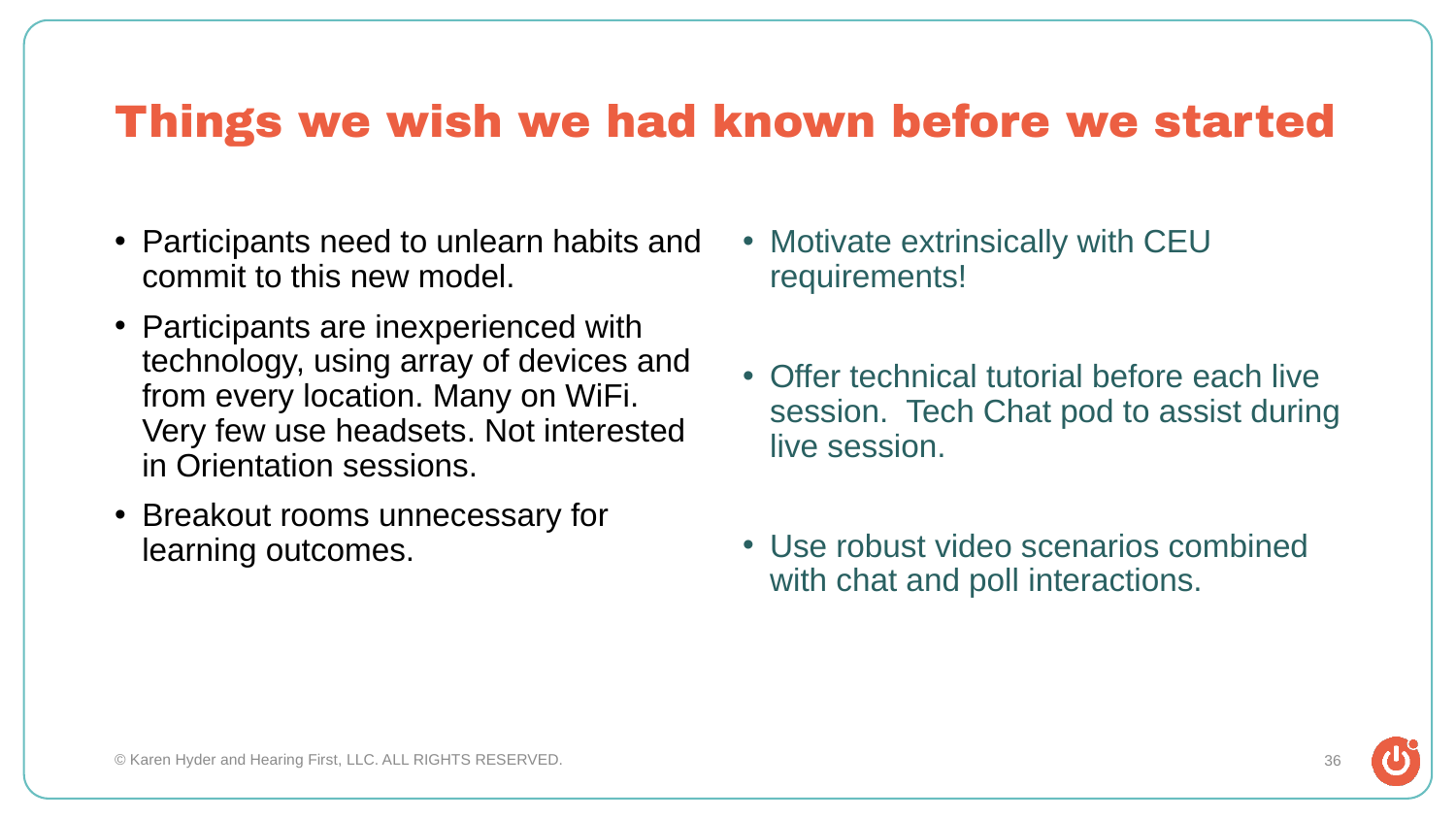

# Things we wish we had known before we started
Participants need to unlearn habits and commit to this new model.
Participants are inexperienced with technology, using array of devices and from every location. Many on WiFi. Very few use headsets. Not interested in Orientation sessions.
Breakout rooms unnecessary for learning outcomes.

Motivate extrinsically with CEU requirements!

Offer technical tutorial before each live session.  Tech Chat pod to assist during live session.

Use robust video scenarios combined with chat and poll interactions.

© Karen Hyder and Hearing First, LLC. ALL RIGHTS RESERVED.
36